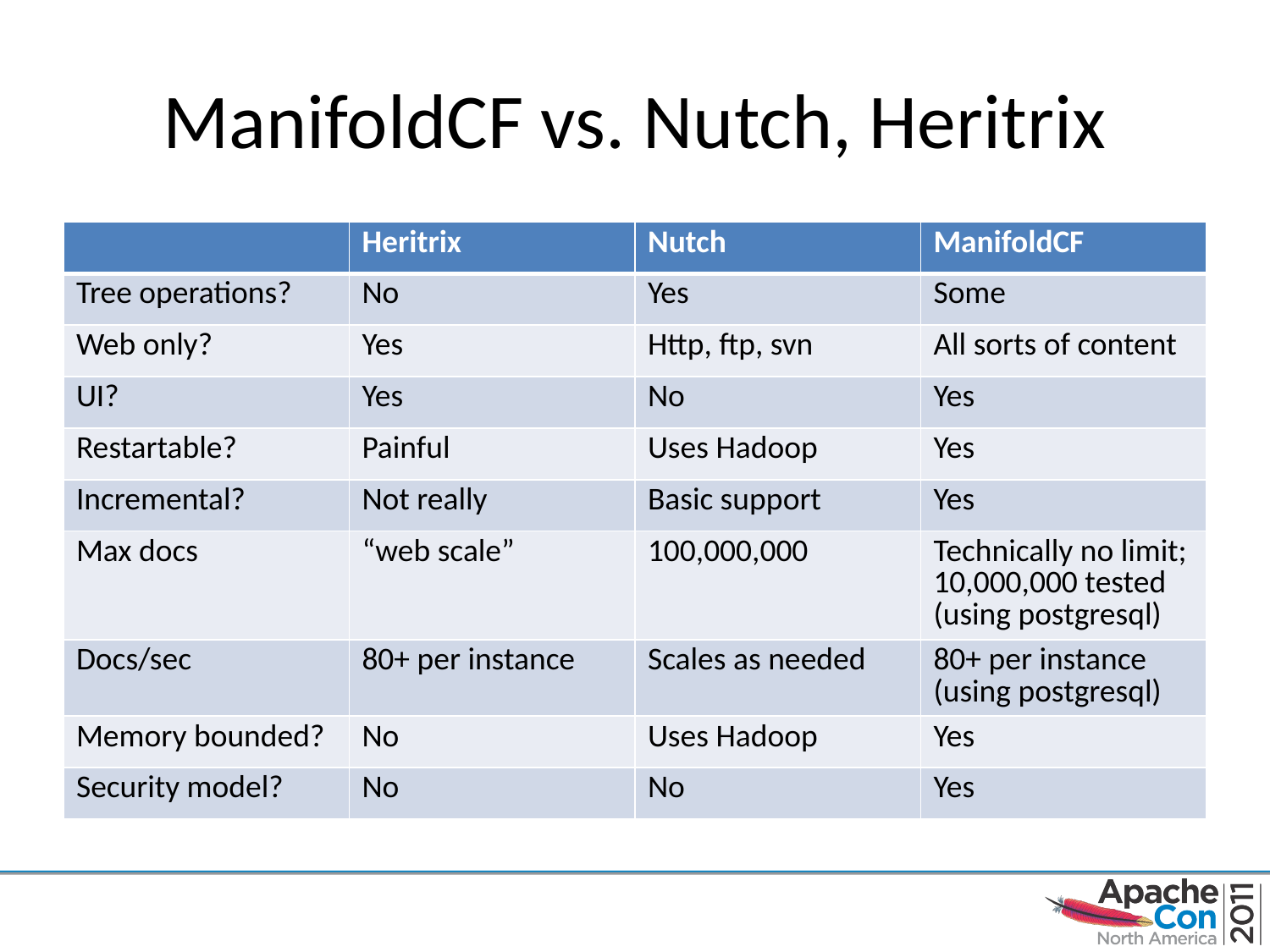

# ManifoldCF vs. Nutch, Heritrix
|  | Heritrix | Nutch | ManifoldCF |
| --- | --- | --- | --- |
| Tree operations? | No | Yes | Some |
| Web only? | Yes | Http, ftp, svn | All sorts of content |
| UI? | Yes | No | Yes |
| Restartable? | Painful | Uses Hadoop | Yes |
| Incremental? | Not really | Basic support | Yes |
| Max docs | “web scale” | 100,000,000 | Technically no limit; 10,000,000 tested (using postgresql) |
| Docs/sec | 80+ per instance | Scales as needed | 80+ per instance (using postgresql) |
| Memory bounded? | No | Uses Hadoop | Yes |
| Security model? | No | No | Yes |